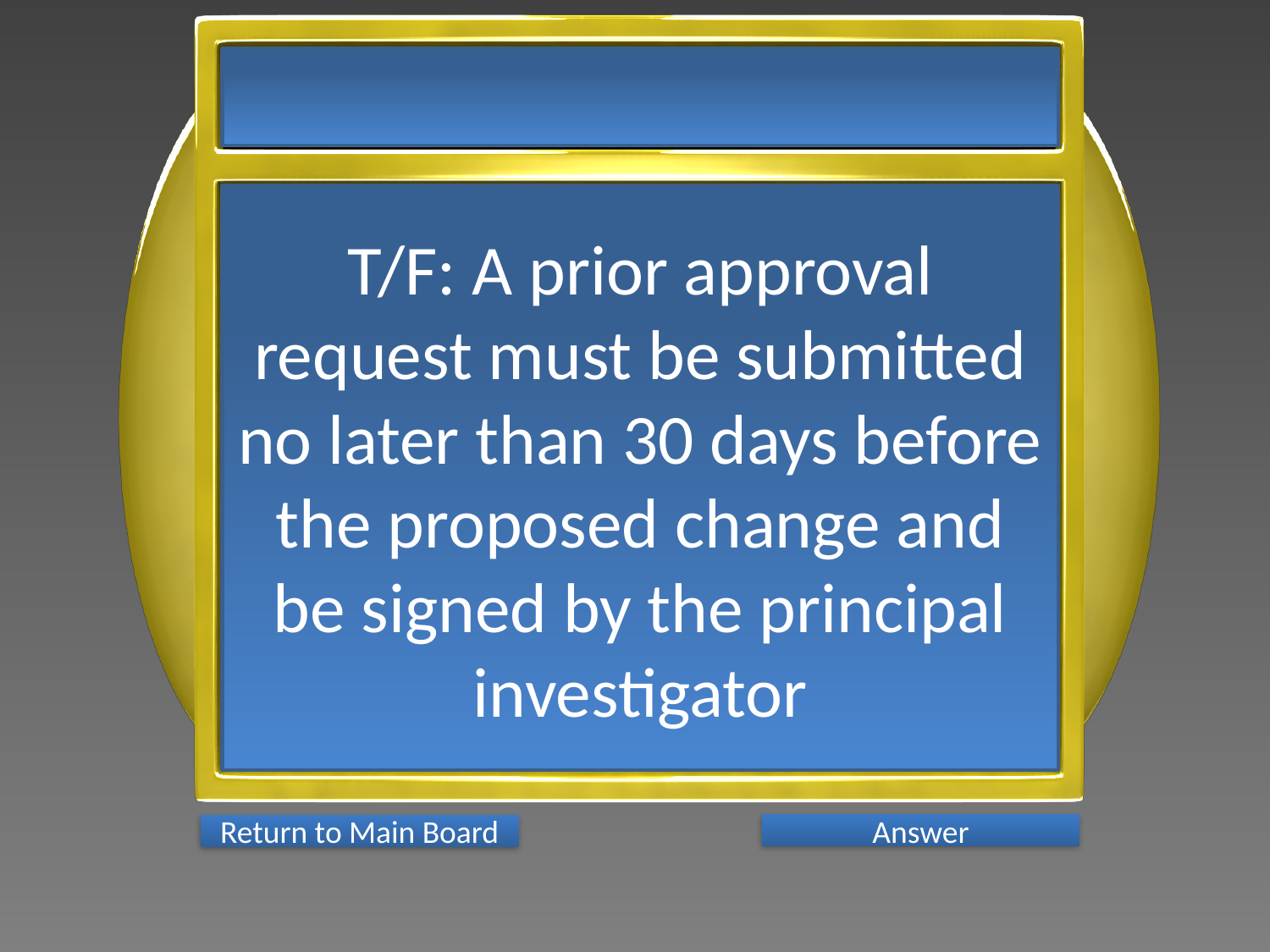

T/F: A prior approval request must be submitted no later than 30 days before the proposed change and be signed by the principal investigator
Answer
Return to Main Board